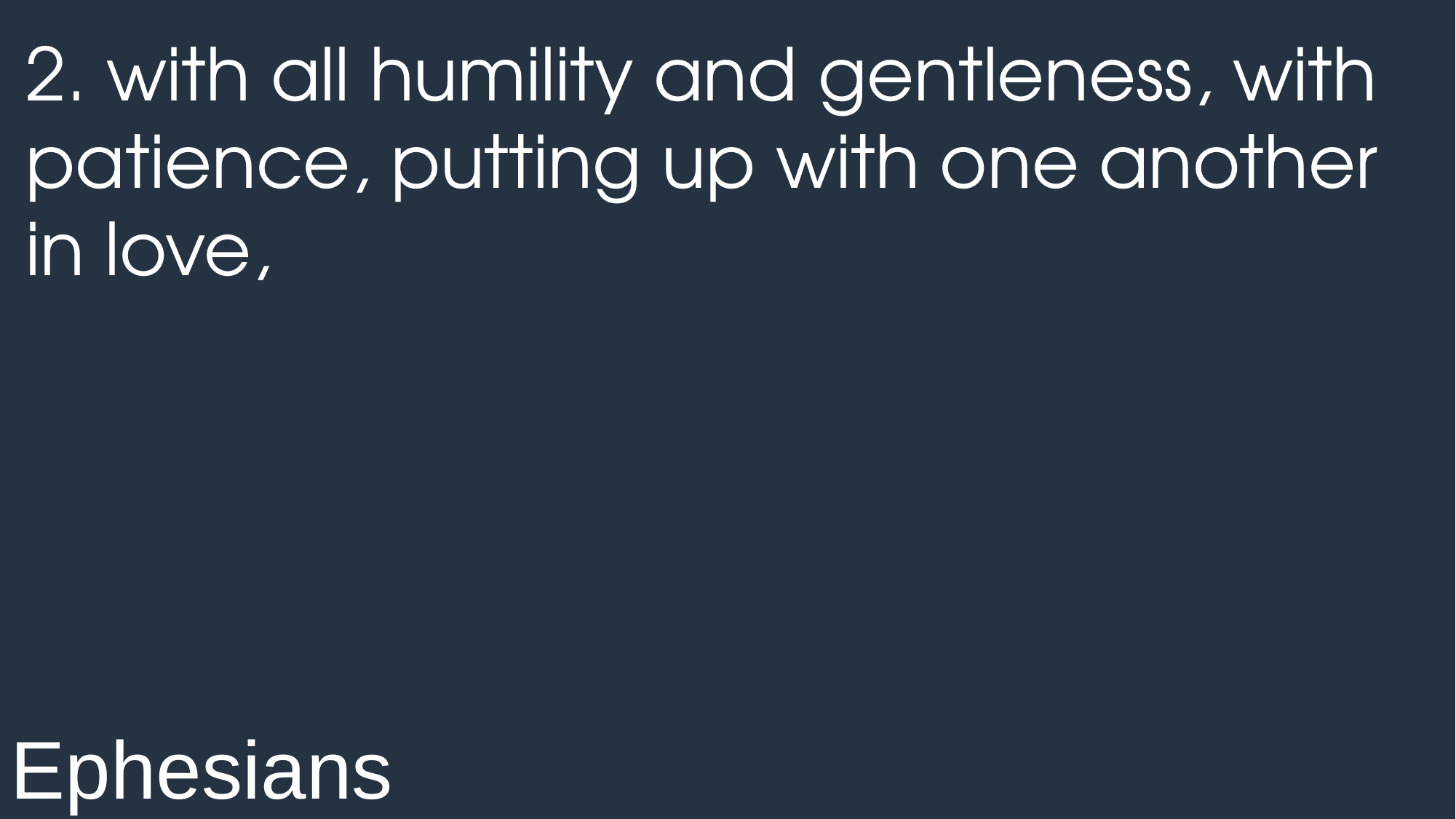

2. with all humility and gentleness, with patience, putting up with one another in love,
Ephesians